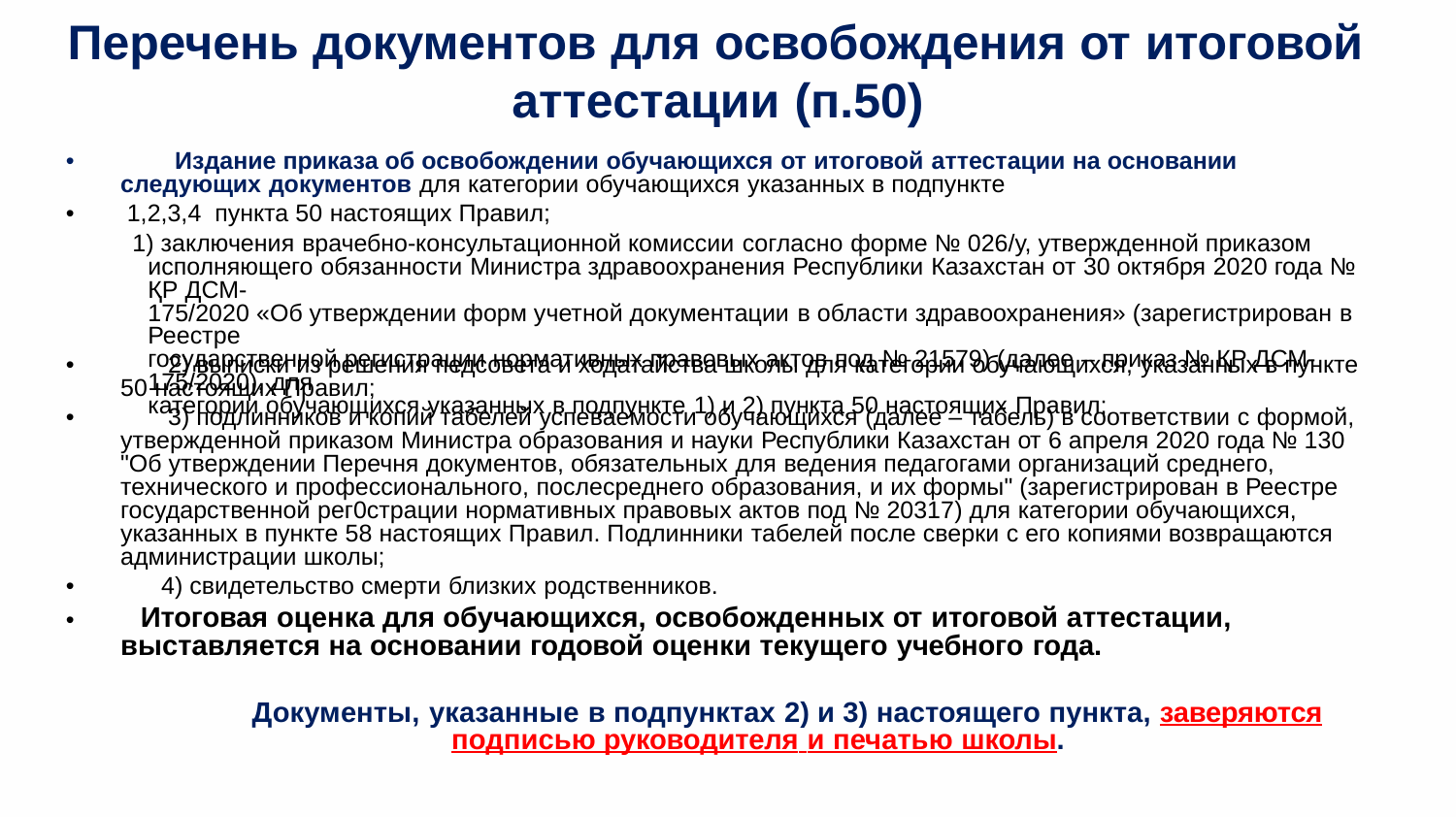

Перечень документов для освобождения от итоговой
аттестации (п.50)
•
•
Издание приказа об освобождении обучающихся от итоговой аттестации на основании
следующих документов для категории обучающихся указанных в подпункте
1,2,3,4 пункта 50 настоящих Правил;
1) заключения врачебно-консультационной комиссии согласно форме № 026/у, утвержденной приказом
исполняющего обязанности Министра здравоохранения Республики Казахстан от 30 октября 2020 года № ҚР ДСМ-
175/2020 «Об утверждении форм учетной документации в области здравоохранения» (зарегистрирован в Реестре
государственной регистрации нормативных правовых актов под № 21579) (далее – приказ № ҚР ДСМ-175/2020), для
категории обучающихся указанных в подпункте 1) и 2) пункта 50 настоящих Правил;
•
•
2) выписки из решения педсовета и ходатайства школы для категории обучающихся, указанных в пункте
50 настоящих Правил;
3) подлинников и копий табелей успеваемости обучающихся (далее – табель) в соответствии с формой,
утвержденной приказом Министра образования и науки Республики Казахстан от 6 апреля 2020 года № 130
"Об утверждении Перечня документов, обязательных для ведения педагогами организаций среднего,
технического и профессионального, послесреднего образования, и их формы" (зарегистрирован в Реестре
государственной рег0страции нормативных правовых актов под № 20317) для категории обучающихся,
указанных в пункте 58 настоящих Правил. Подлинники табелей после сверки с его копиями возвращаются
администрации школы;
•
•
4) свидетельство смерти близких родственников.
Итоговая оценка для обучающихся, освобожденных от итоговой аттестации,
выставляется на основании годовой оценки текущего учебного года.
Документы, указанные в подпунктах 2) и 3) настоящего пункта, заверяются
подписью руководителя и печатью школы.